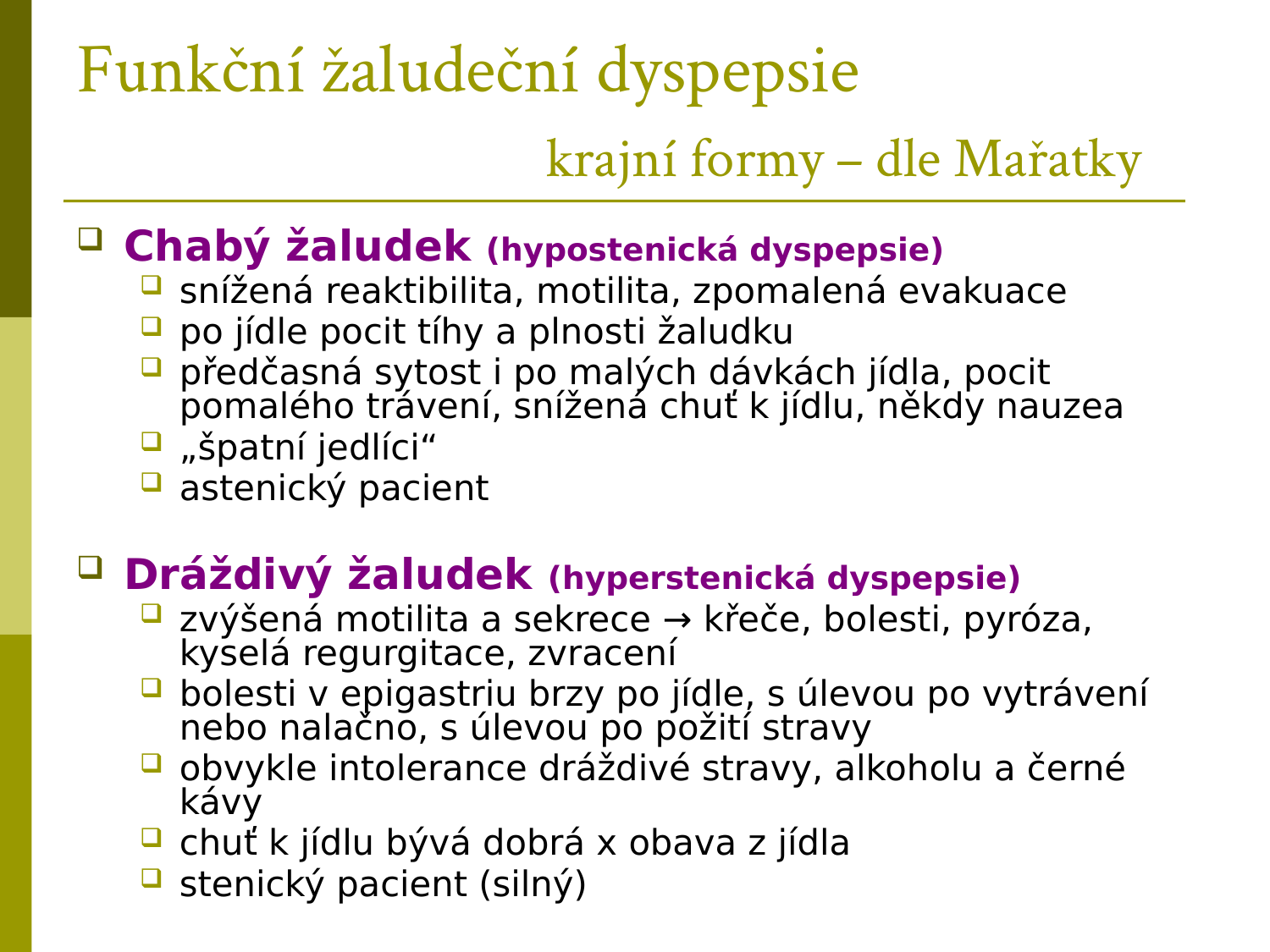

# Funkční žaludeční dyspepsie krajní formy – dle Mařatky
Chabý žaludek (hypostenická dyspepsie)
snížená reaktibilita, motilita, zpomalená evakuace
po jídle pocit tíhy a plnosti žaludku
předčasná sytost i po malých dávkách jídla, pocit pomalého trávení, snížená chuť k jídlu, někdy nauzea
„špatní jedlíci“
astenický pacient

Dráždivý žaludek (hyperstenická dyspepsie)
zvýšená motilita a sekrece → křeče, bolesti, pyróza, kyselá regurgitace, zvracení
bolesti v epigastriu brzy po jídle, s úlevou po vytrávení nebo nalačno, s úlevou po požití stravy
obvykle intolerance dráždivé stravy, alkoholu a černé kávy
chuť k jídlu bývá dobrá x obava z jídla
stenický pacient (silný)